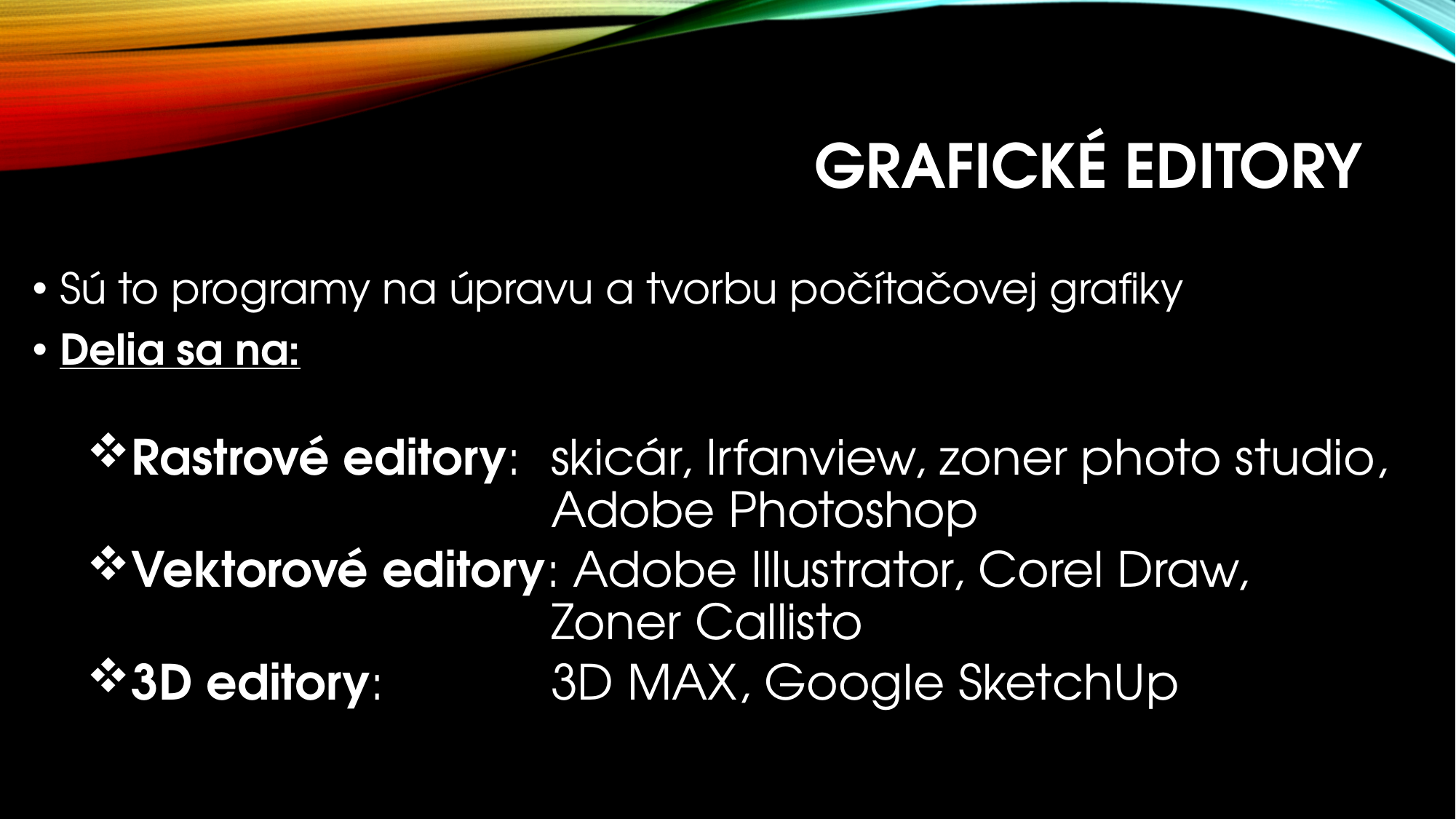

# Grafické editory
Sú to programy na úpravu a tvorbu počítačovej grafiky
Delia sa na:

Rastrové editory: 	skicár, Irfanview, zoner photo studio, 					Adobe Photoshop
Vektorové editory: Adobe Illustrator, Corel Draw, 						Zoner Callisto
3D editory: 		3D MAX, Google SketchUp